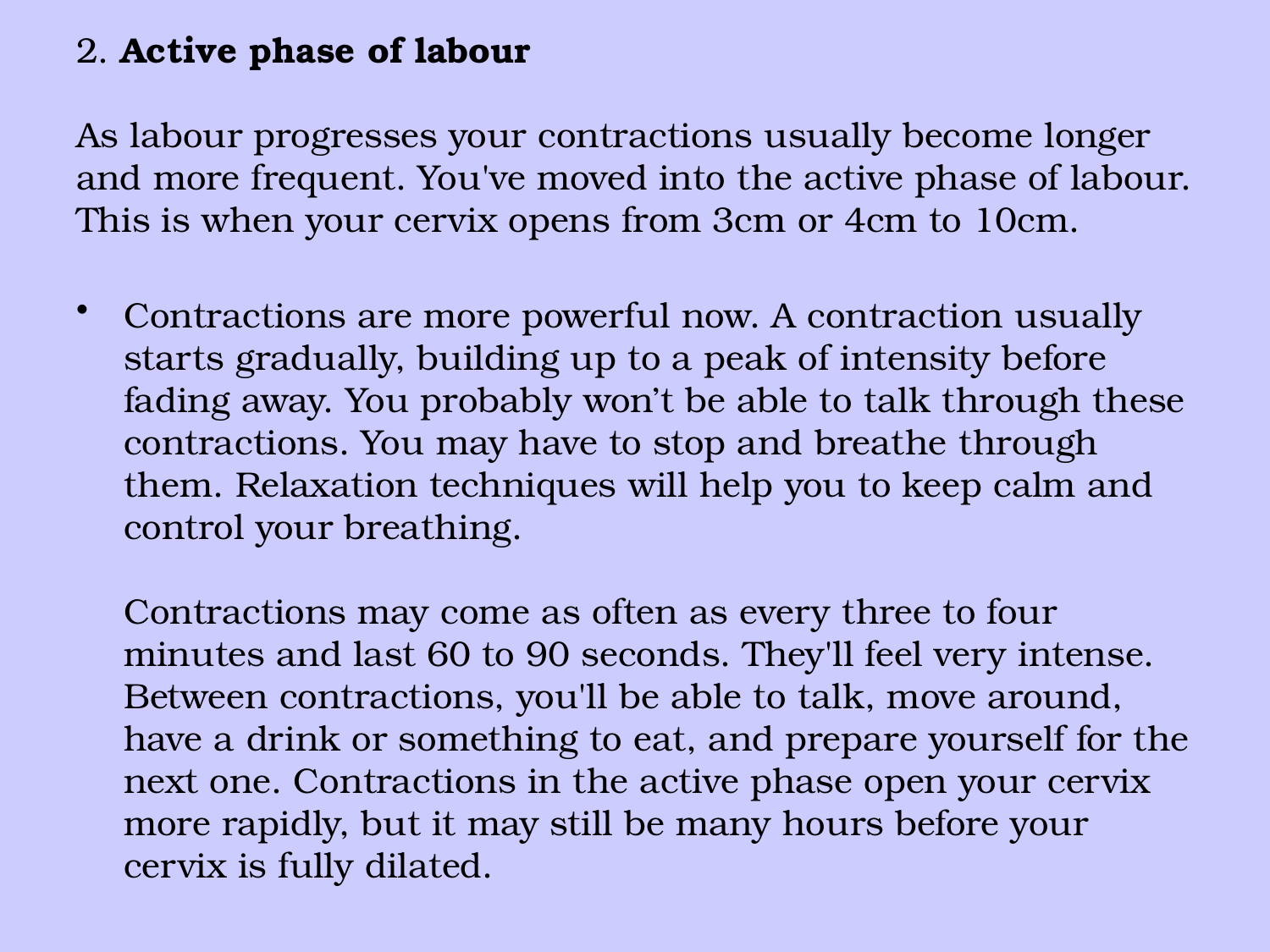

2. Active phase of labour
As labour progresses your contractions usually become longer and more frequent. You've moved into the active phase of labour. This is when your cervix opens from 3cm or 4cm to 10cm.
Contractions are more powerful now. A contraction usually starts gradually, building up to a peak of intensity before fading away. You probably won’t be able to talk through these contractions. You may have to stop and breathe through them. Relaxation techniques will help you to keep calm and control your breathing.
Contractions may come as often as every three to four minutes and last 60 to 90 seconds. They'll feel very intense. Between contractions, you'll be able to talk, move around, have a drink or something to eat, and prepare yourself for the next one. Contractions in the active phase open your cervix more rapidly, but it may still be many hours before your cervix is fully dilated.